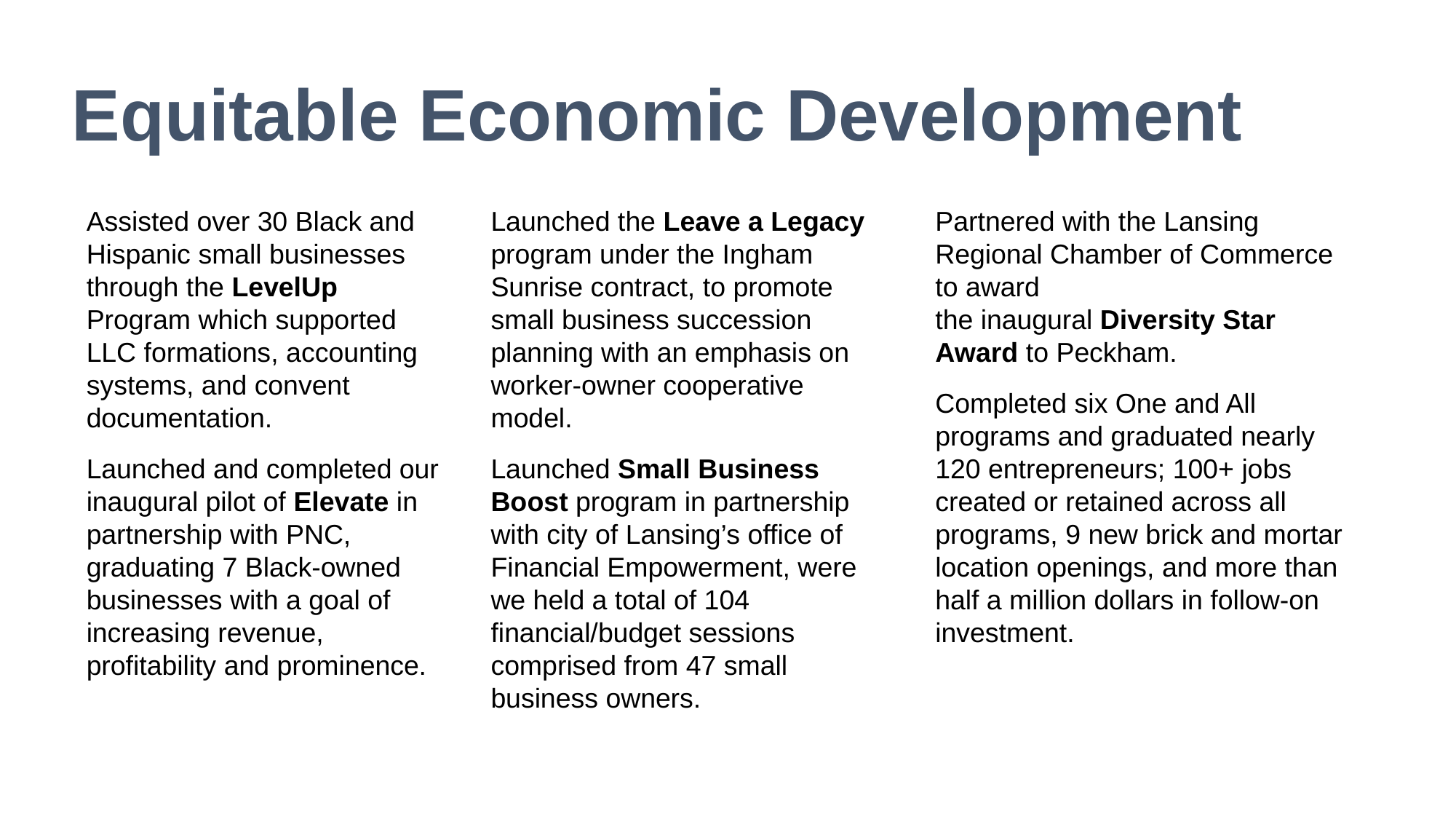

Equitable Economic Development
Assisted over 30 Black and Hispanic small businesses through the LevelUp Program which supported LLC formations, accounting systems, and convent documentation.
Launched and completed our inaugural pilot of Elevate in partnership with PNC, graduating 7 Black-owned businesses with a goal of increasing revenue, profitability and prominence.
Launched the Leave a Legacy program under the Ingham Sunrise contract, to promote small business succession planning with an emphasis on worker-owner cooperative model.
Launched Small Business Boost program in partnership with city of Lansing’s office of Financial Empowerment, were we held a total of 104 financial/budget sessions comprised from 47 small business owners.
Partnered with the Lansing Regional Chamber of Commerce to award
the inaugural Diversity Star Award to Peckham.
Completed six One and All programs and graduated nearly 120 entrepreneurs; 100+ jobs created or retained across all programs, 9 new brick and mortar location openings, and more than half a million dollars in follow-on investment.